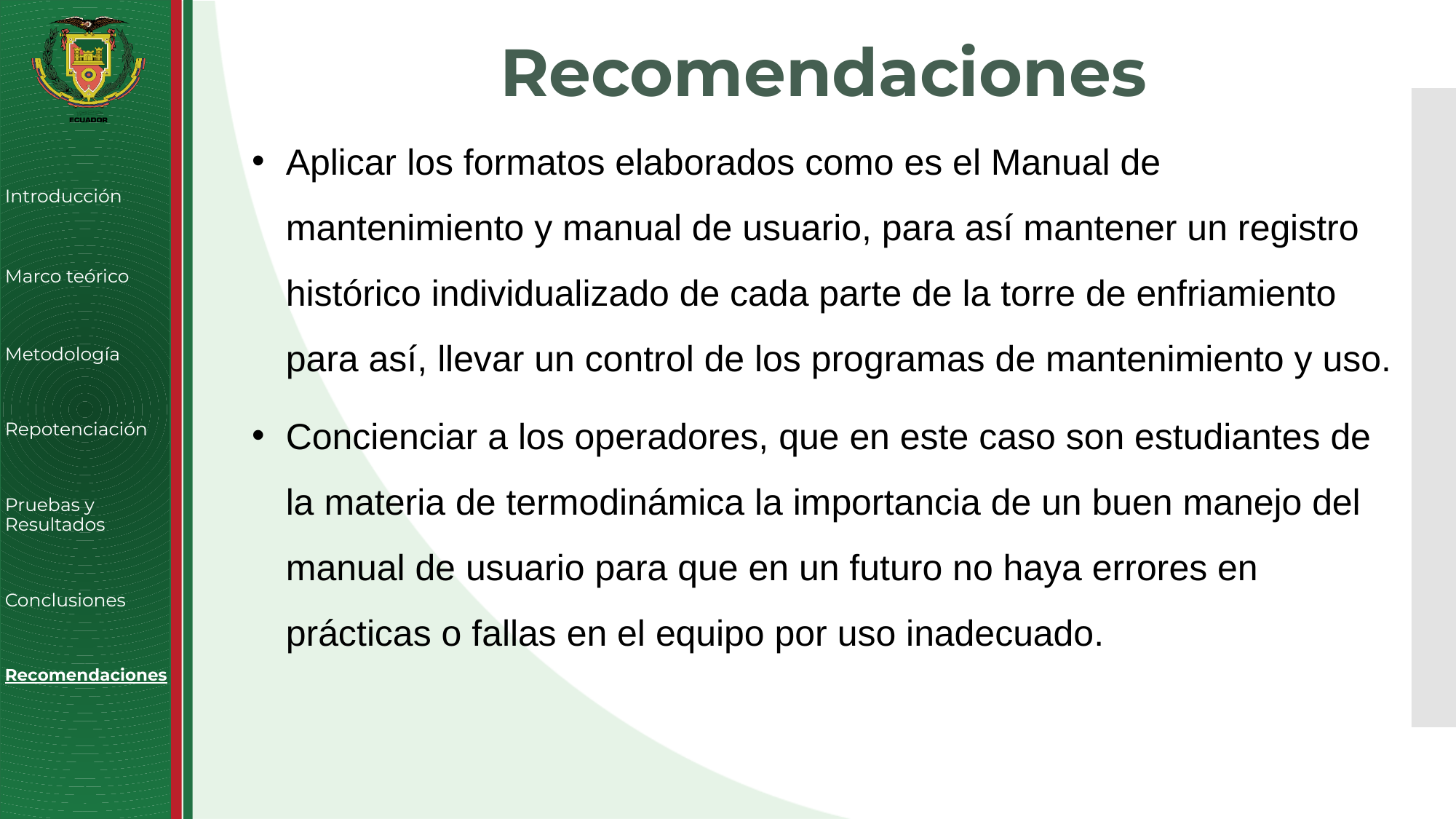

# Recomendaciones
Aplicar los formatos elaborados como es el Manual de mantenimiento y manual de usuario, para así mantener un registro histórico individualizado de cada parte de la torre de enfriamiento para así, llevar un control de los programas de mantenimiento y uso.
Concienciar a los operadores, que en este caso son estudiantes de la materia de termodinámica la importancia de un buen manejo del manual de usuario para que en un futuro no haya errores en prácticas o fallas en el equipo por uso inadecuado.
Introducción

Marco teórico

Metodología

Repotenciación

Pruebas y Resultados

Conclusiones

Recomendaciones